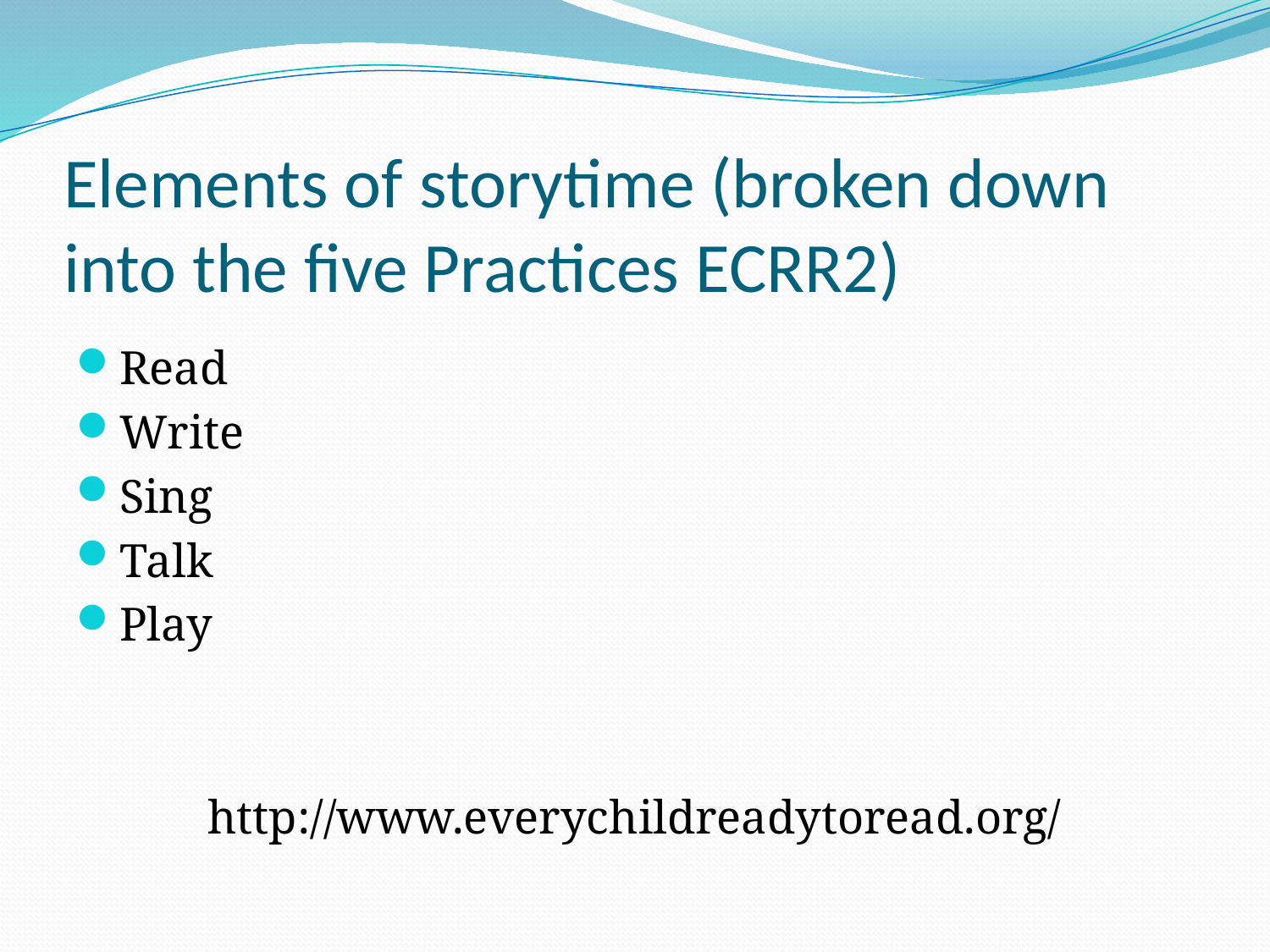

# Elements of storytime (broken down into the five Practices ECRR2)

Read
Write
Sing
Talk
Play

http://www.everychildreadytoread.org/